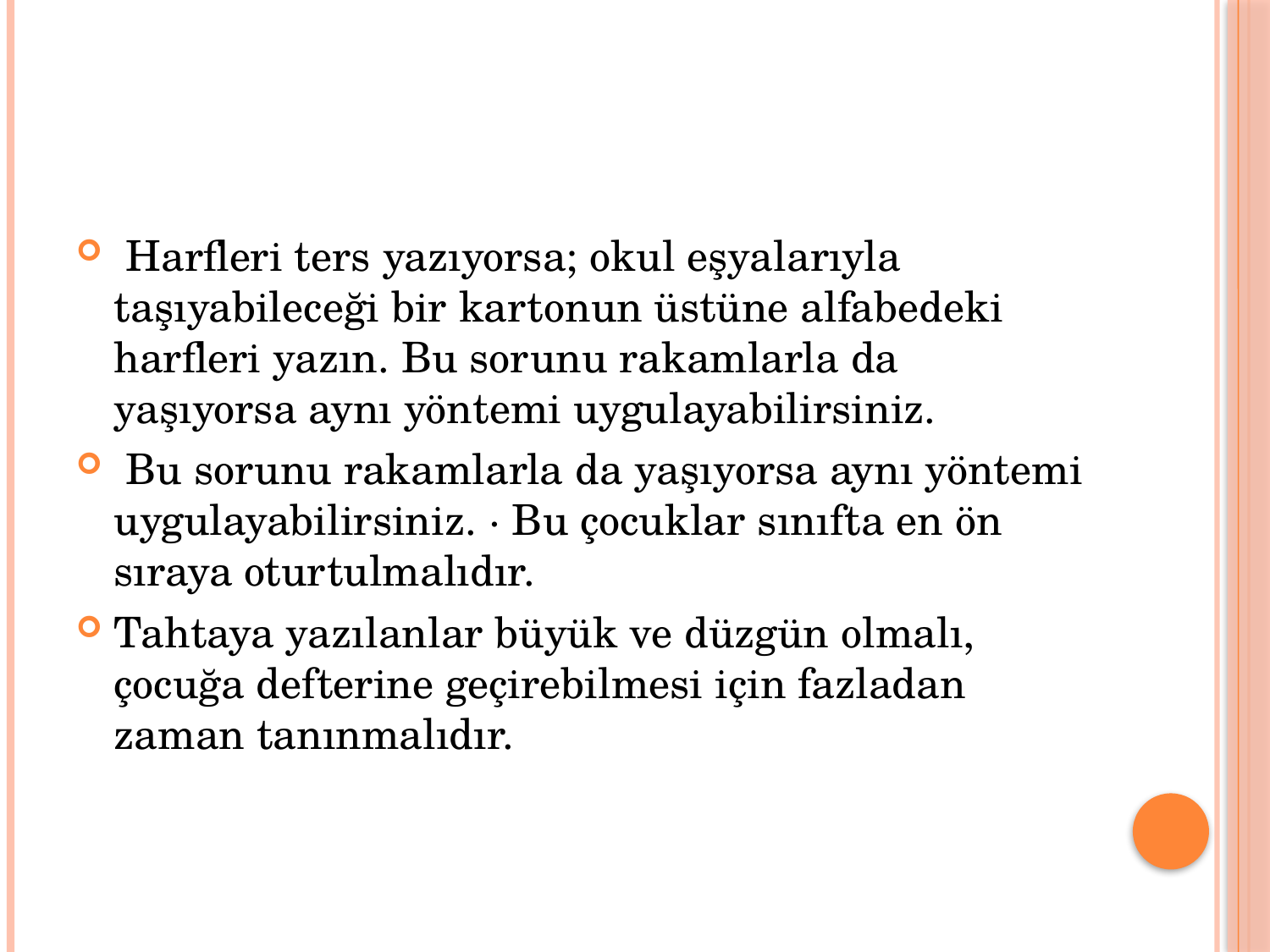

#
 Harfleri ters yazıyorsa; okul eşyalarıyla taşıyabileceği bir kartonun üstüne alfabedeki harfleri yazın. Bu sorunu rakamlarla da yaşıyorsa aynı yöntemi uygulayabilirsiniz.
 Bu sorunu rakamlarla da yaşıyorsa aynı yöntemi uygulayabilirsiniz. · Bu çocuklar sınıfta en ön sıraya oturtulmalıdır.
Tahtaya yazılanlar büyük ve düzgün olmalı, çocuğa defterine geçirebilmesi için fazladan zaman tanınmalıdır.